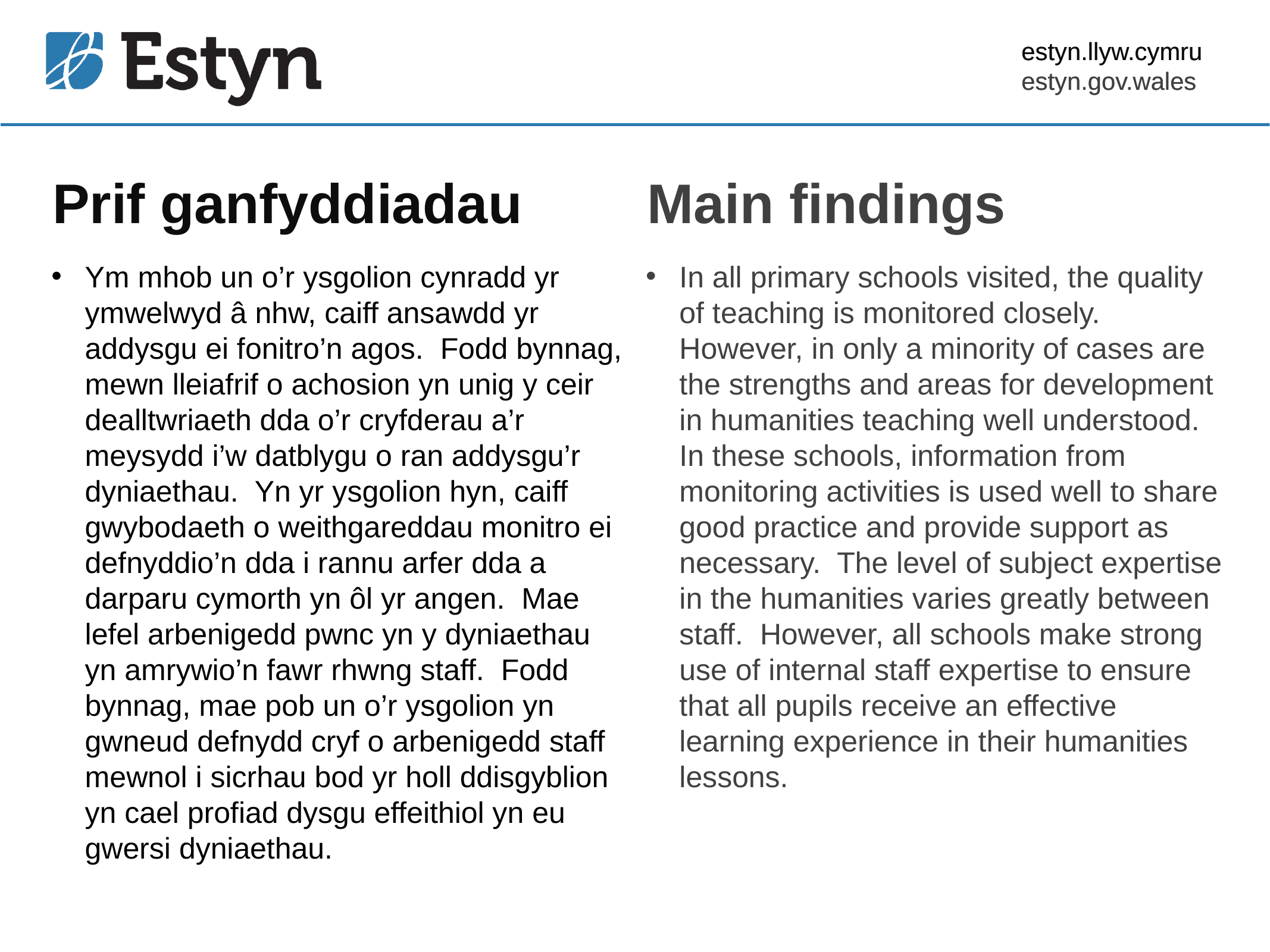

estyn.llyw.cymru
estyn.gov.wales
# Prif ganfyddiadau
Main findings
Ym mhob un o’r ysgolion cynradd yr ymwelwyd â nhw, caiff ansawdd yr addysgu ei fonitro’n agos.  Fodd bynnag, mewn lleiafrif o achosion yn unig y ceir dealltwriaeth dda o’r cryfderau a’r meysydd i’w datblygu o ran addysgu’r dyniaethau.  Yn yr ysgolion hyn, caiff gwybodaeth o weithgareddau monitro ei defnyddio’n dda i rannu arfer dda a darparu cymorth yn ôl yr angen.  Mae lefel arbenigedd pwnc yn y dyniaethau yn amrywio’n fawr rhwng staff.  Fodd bynnag, mae pob un o’r ysgolion yn gwneud defnydd cryf o arbenigedd staff mewnol i sicrhau bod yr holl ddisgyblion yn cael profiad dysgu effeithiol yn eu gwersi dyniaethau.

In all primary schools visited, the quality of teaching is monitored closely.  However, in only a minority of cases are the strengths and areas for development in humanities teaching well understood.  In these schools, information from monitoring activities is used well to share good practice and provide support as necessary.  The level of subject expertise in the humanities varies greatly between staff.  However, all schools make strong use of internal staff expertise to ensure that all pupils receive an effective learning experience in their humanities lessons.